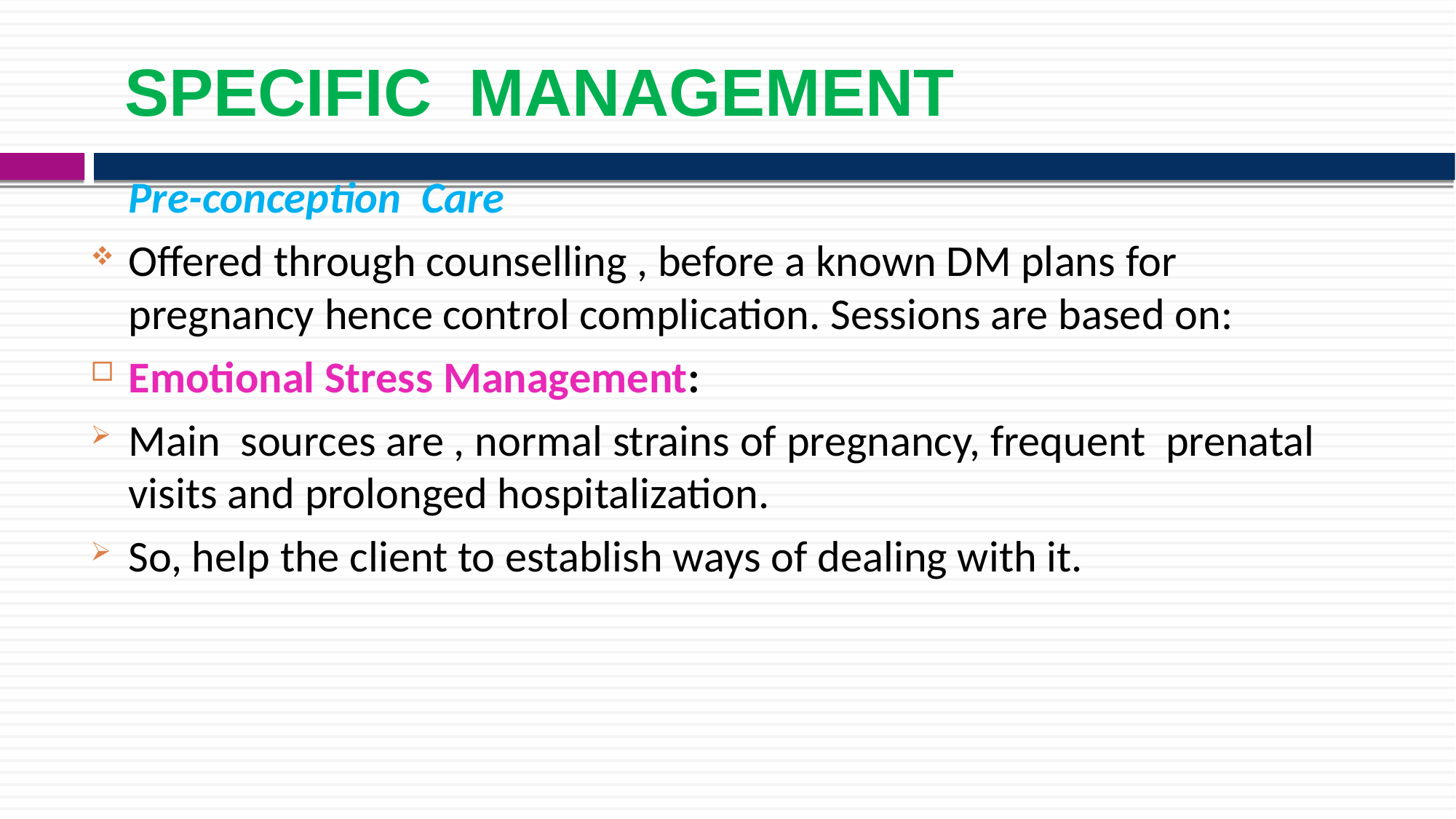

SPECIFIC  MANAGEMENT
	Pre-conception  Care
Offered through counselling , before a known DM plans for pregnancy hence control complication. Sessions are based on:
Emotional Stress Management:
Main  sources are , normal strains of pregnancy, frequent  prenatal visits and prolonged hospitalization.
So, help the client to establish ways of dealing with it.